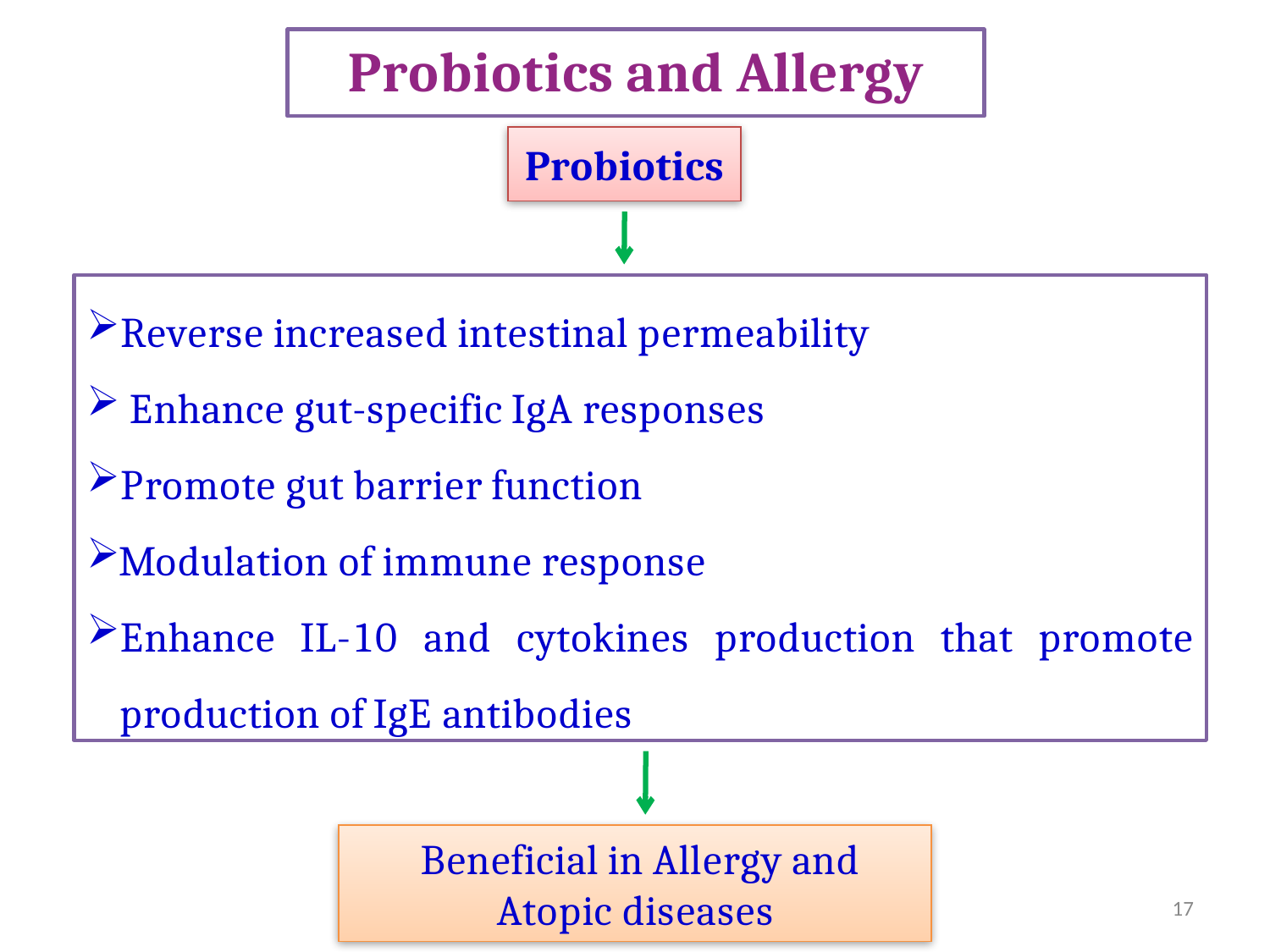

Probiotics and Allergy
Probiotics
Reverse increased intestinal permeability
 Enhance gut-specific IgA responses
Promote gut barrier function
Modulation of immune response
Enhance IL-10 and cytokines production that promote production of IgE antibodies
 Beneficial in Allergy and Atopic diseases
17